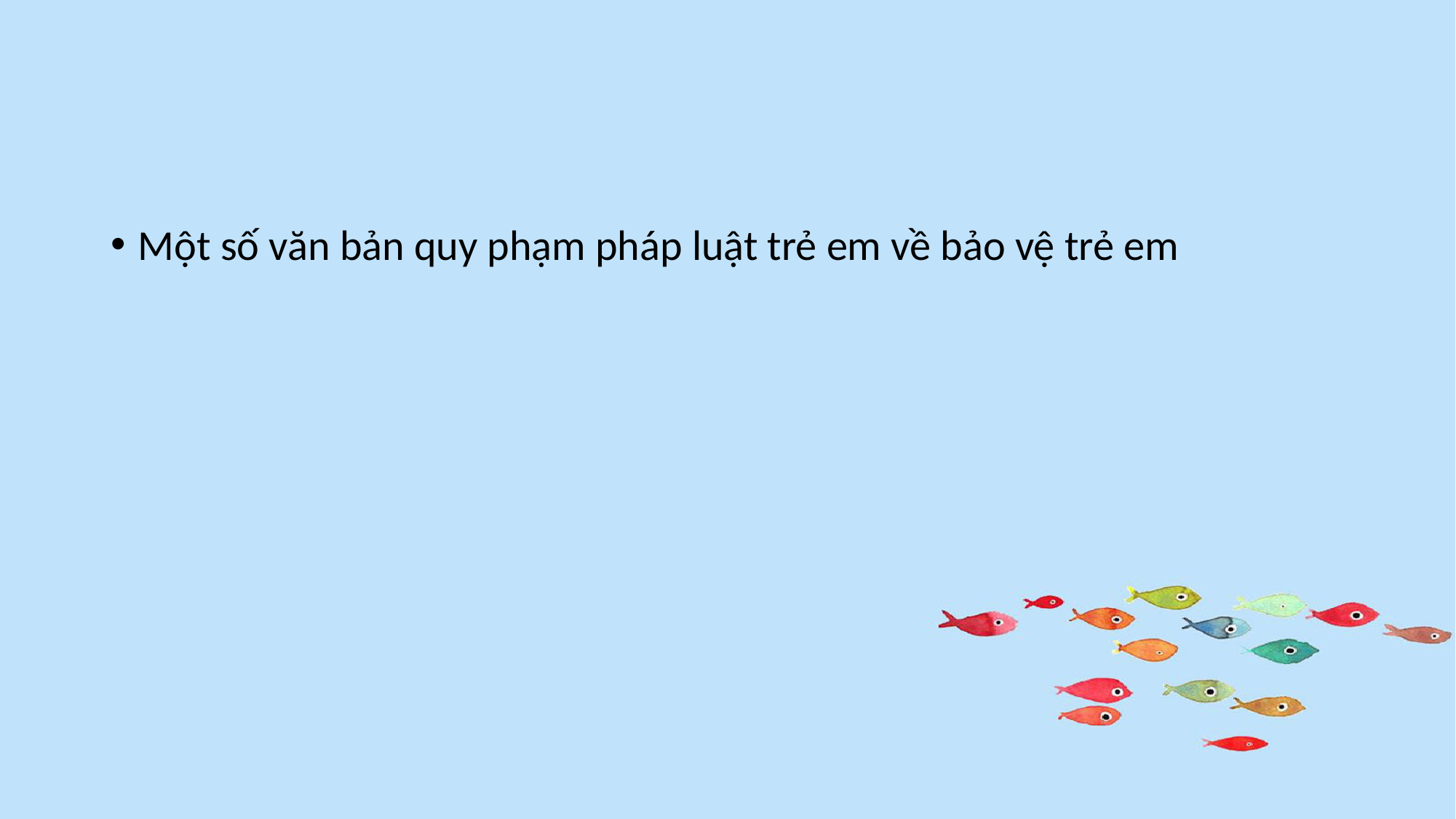

Một số văn bản quy phạm pháp luật trẻ em về bảo vệ trẻ em